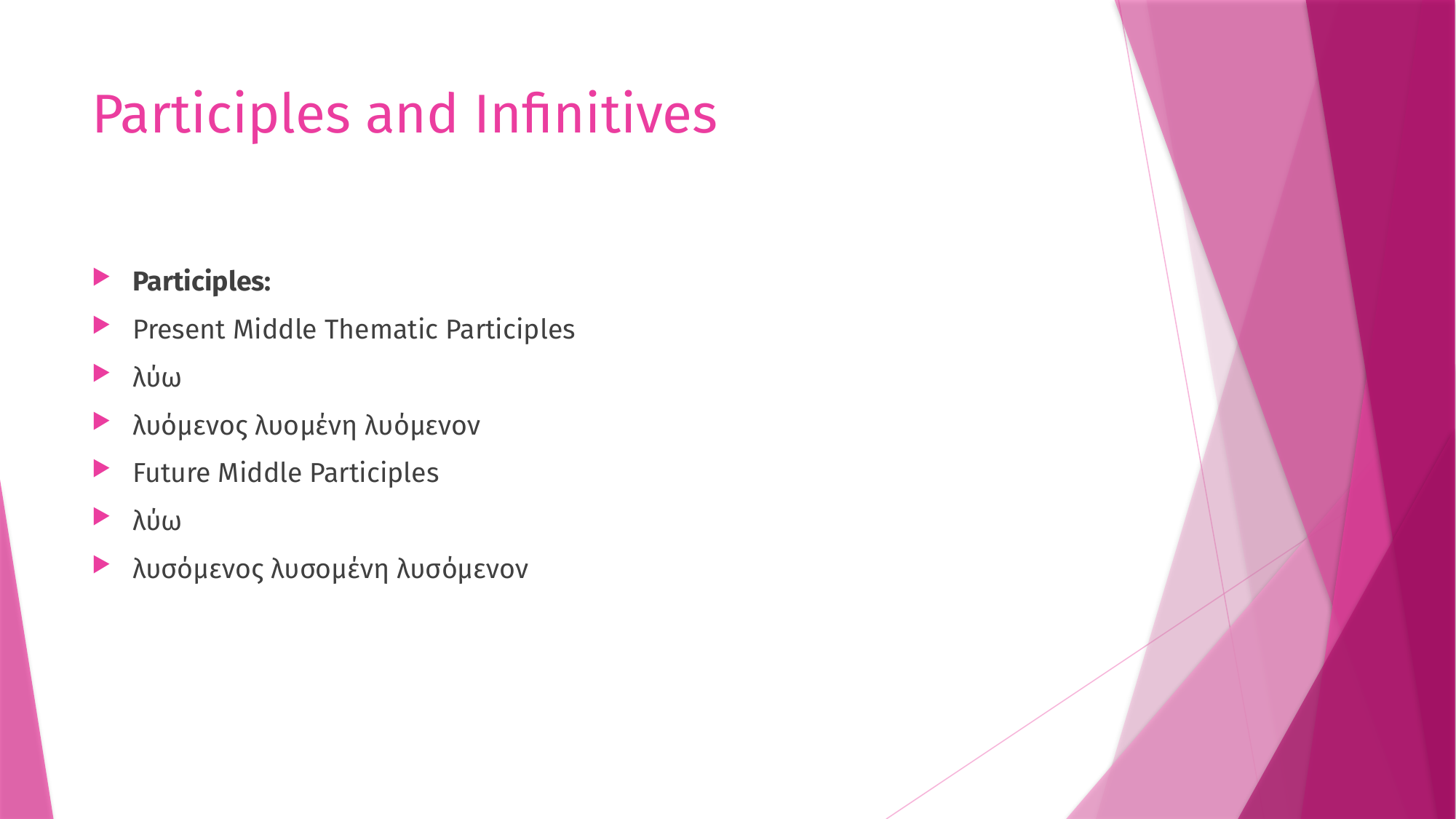

# Participles and Infinitives
Participles:
Present Middle Thematic Participles
λύω
λυόμενος λυομένη λυόμενον
Future Middle Participles
λύω
λυσόμενος λυσομένη λυσόμενον